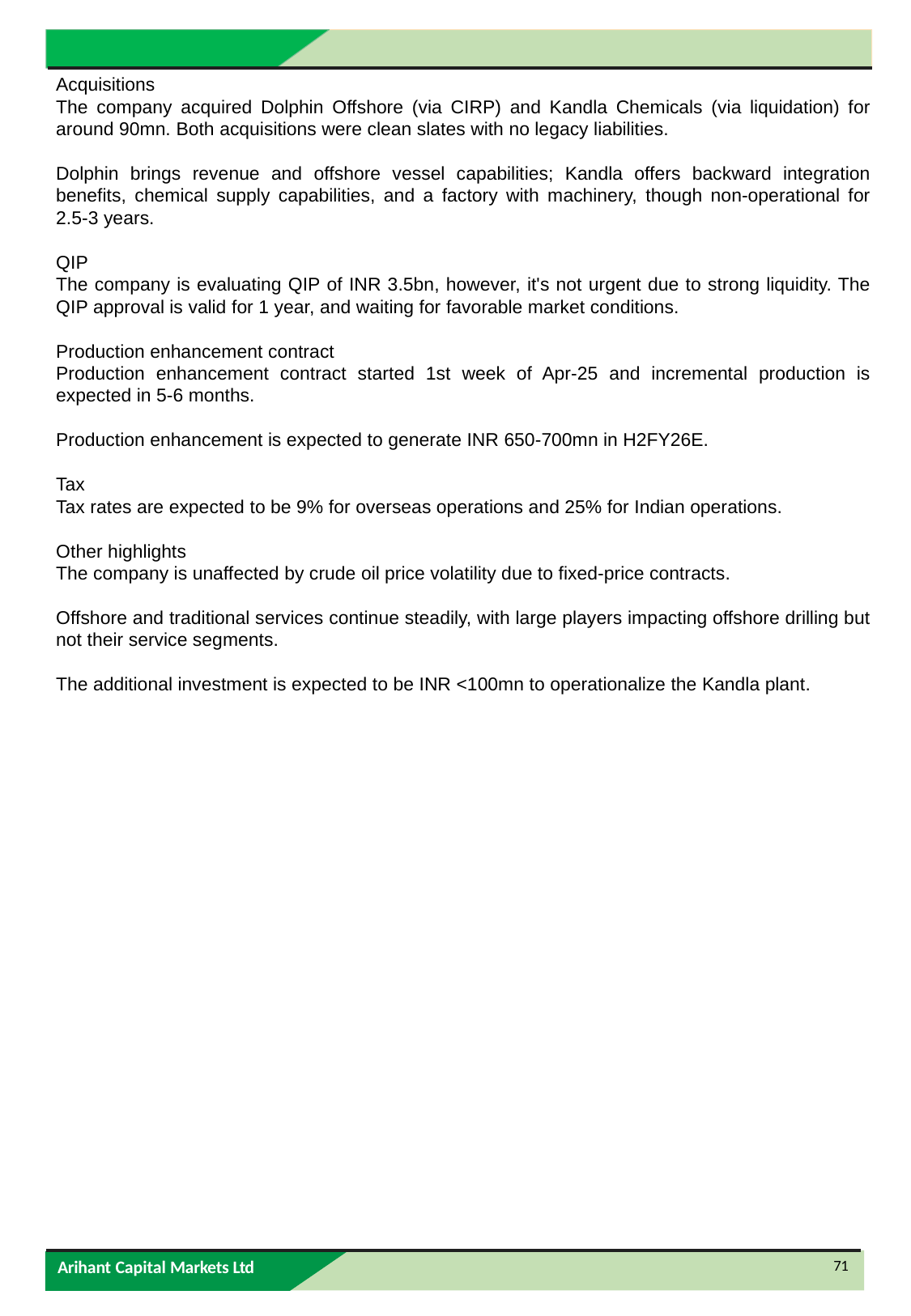

Acquisitions
The company acquired Dolphin Offshore (via CIRP) and Kandla Chemicals (via liquidation) for around 90mn. Both acquisitions were clean slates with no legacy liabilities.

Dolphin brings revenue and offshore vessel capabilities; Kandla offers backward integration benefits, chemical supply capabilities, and a factory with machinery, though non-operational for 2.5-3 years.

QIP
The company is evaluating QIP of INR 3.5bn, however, it's not urgent due to strong liquidity. The QIP approval is valid for 1 year, and waiting for favorable market conditions.

Production enhancement contract
Production enhancement contract started 1st week of Apr-25 and incremental production is expected in 5-6 months.

Production enhancement is expected to generate INR 650-700mn in H2FY26E.

Tax
Tax rates are expected to be 9% for overseas operations and 25% for Indian operations.

Other highlights
The company is unaffected by crude oil price volatility due to fixed-price contracts.

Offshore and traditional services continue steadily, with large players impacting offshore drilling but not their service segments.

The additional investment is expected to be INR <100mn to operationalize the Kandla plant.
71
Arihant Capital Markets Ltd